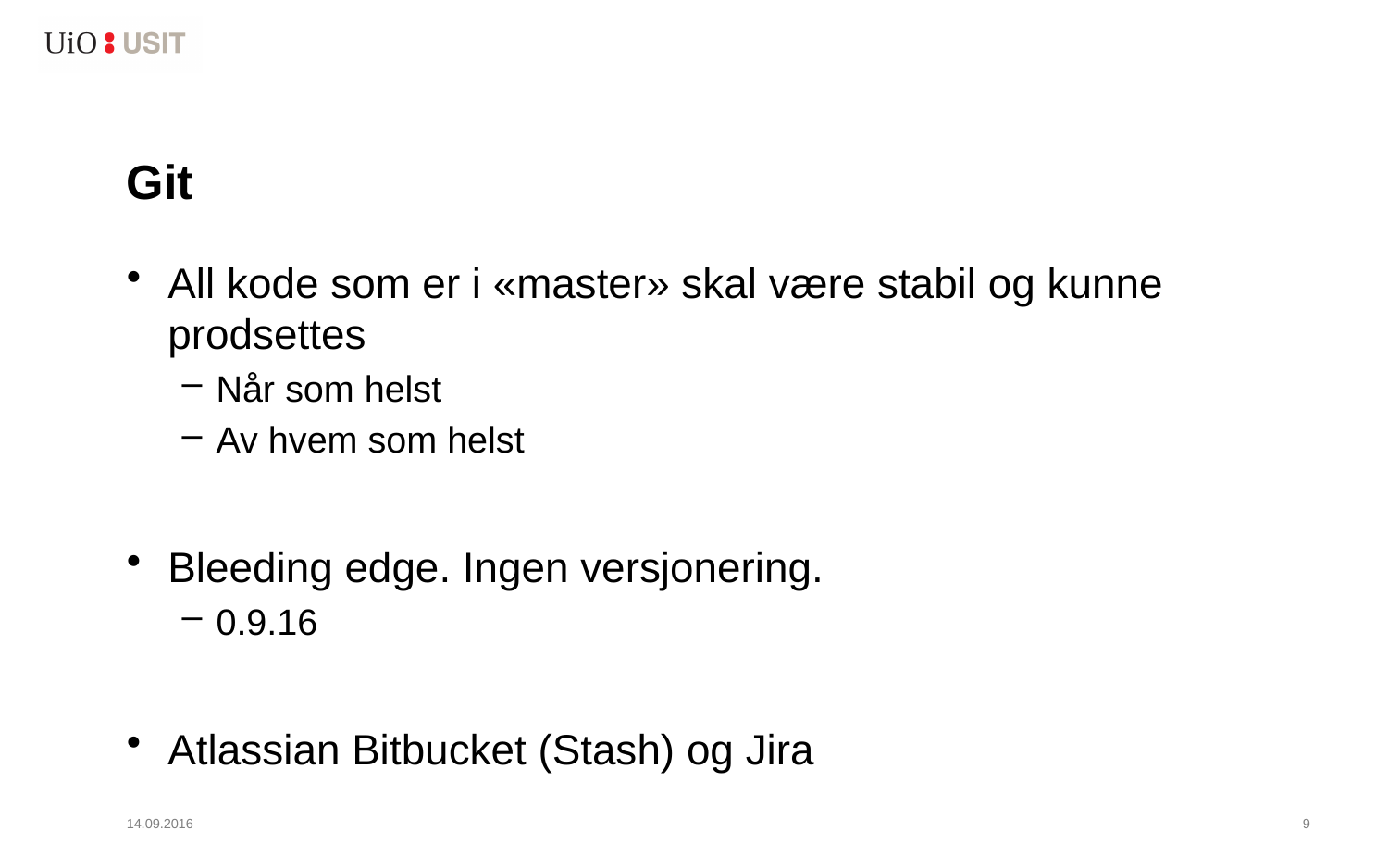

# Git
All kode som er i «master» skal være stabil og kunne prodsettes
Når som helst
Av hvem som helst

Bleeding edge. Ingen versjonering.
0.9.16

Atlassian Bitbucket (Stash) og Jira
14.09.2016
9